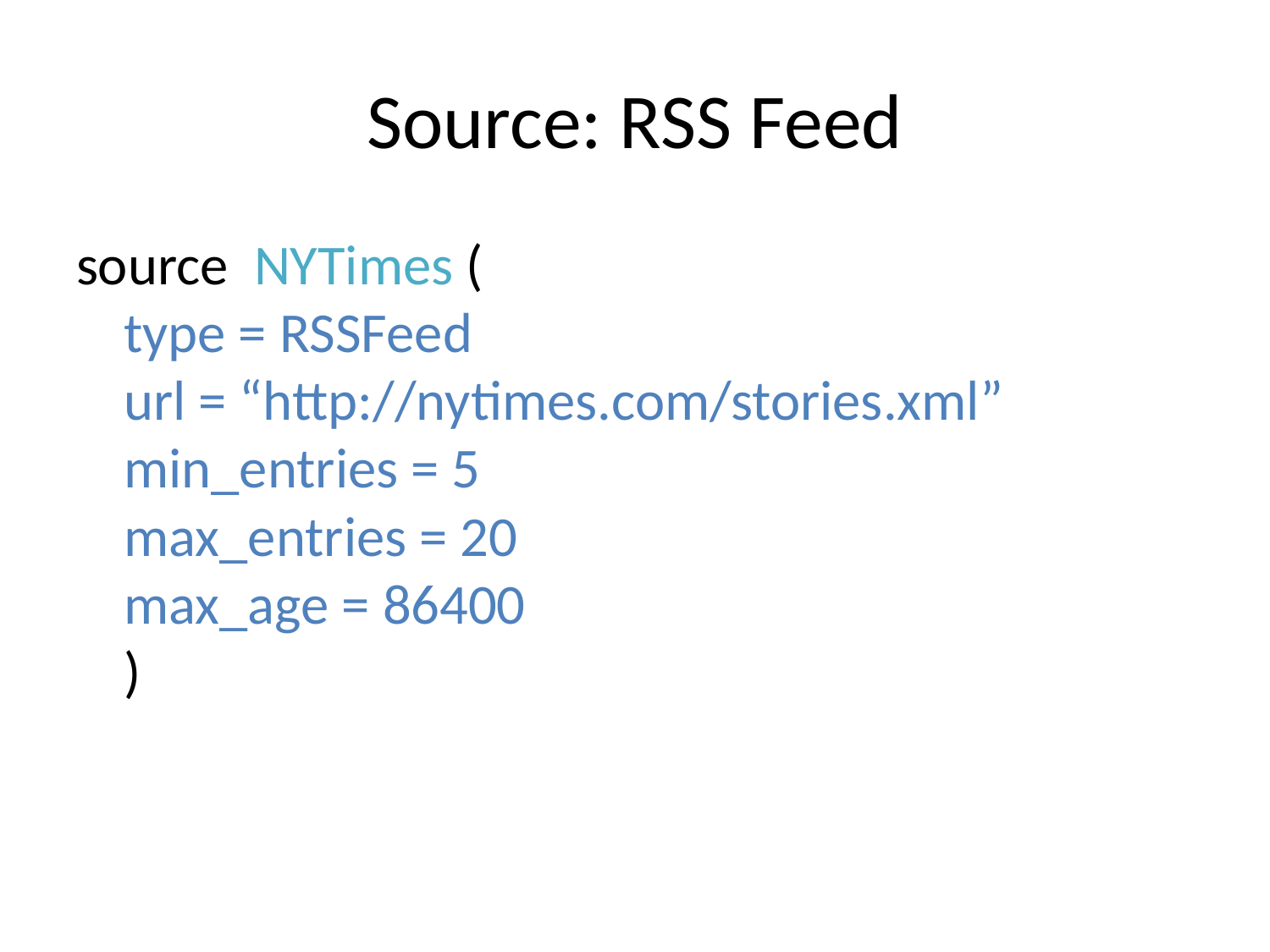

# Source: RSS Feed
source  NYTimes (
type = RSSFeed
url = “http://nytimes.com/stories.xml”
min_entries = 5
max_entries = 20
max_age = 86400
)